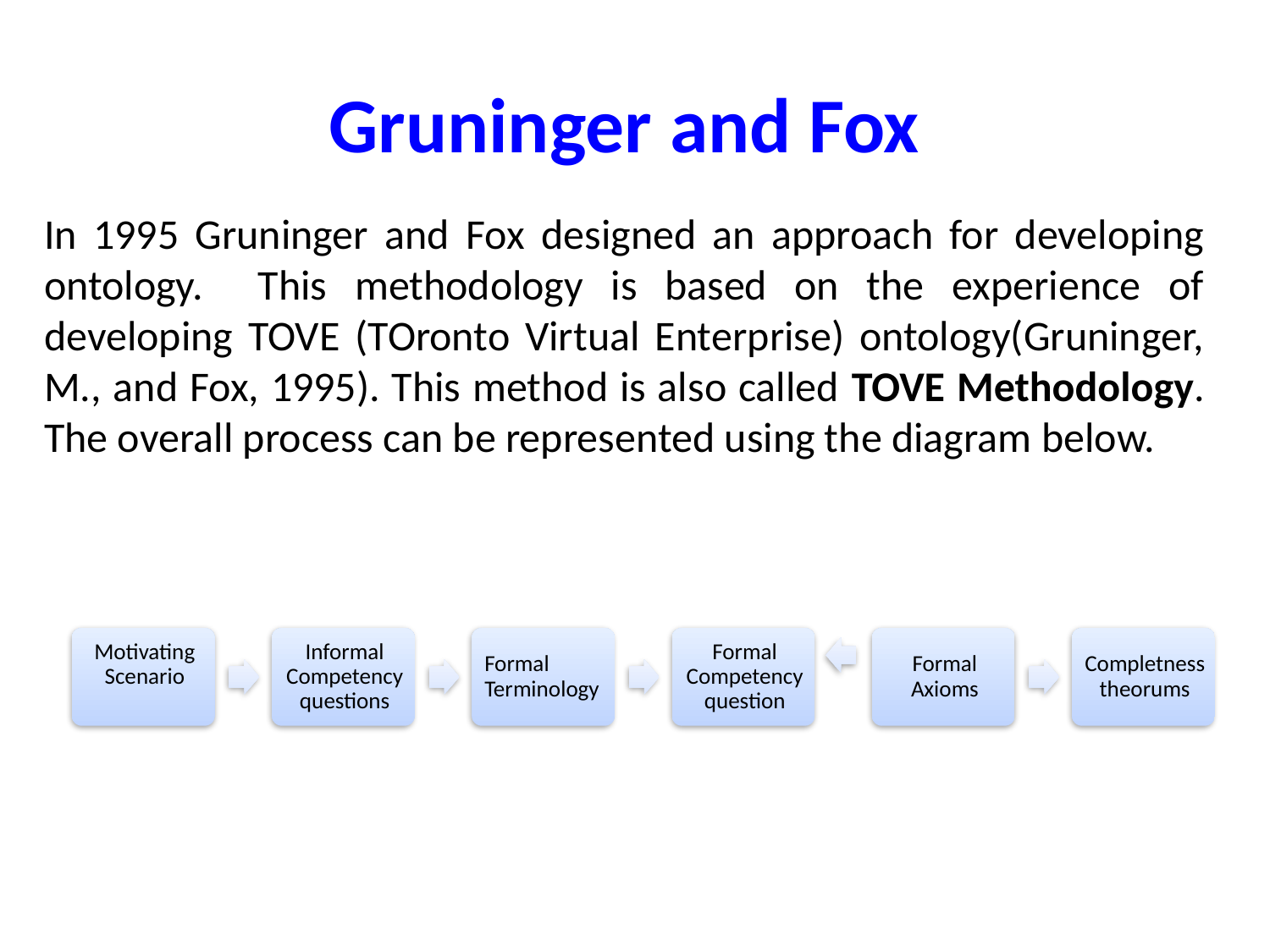

# Gruninger and Fox
In 1995 Gruninger and Fox designed an approach for developing ontology.  This methodology is based on the experience of developing TOVE (TOronto Virtual Enterprise) ontology(Gruninger, M., and Fox, 1995). This method is also called TOVE Methodology. The overall process can be represented using the diagram below.
Motivating Scenario

Informal Competency questions

Formal Terminology

Formal Competency question

Formal Axioms

Completness theorums